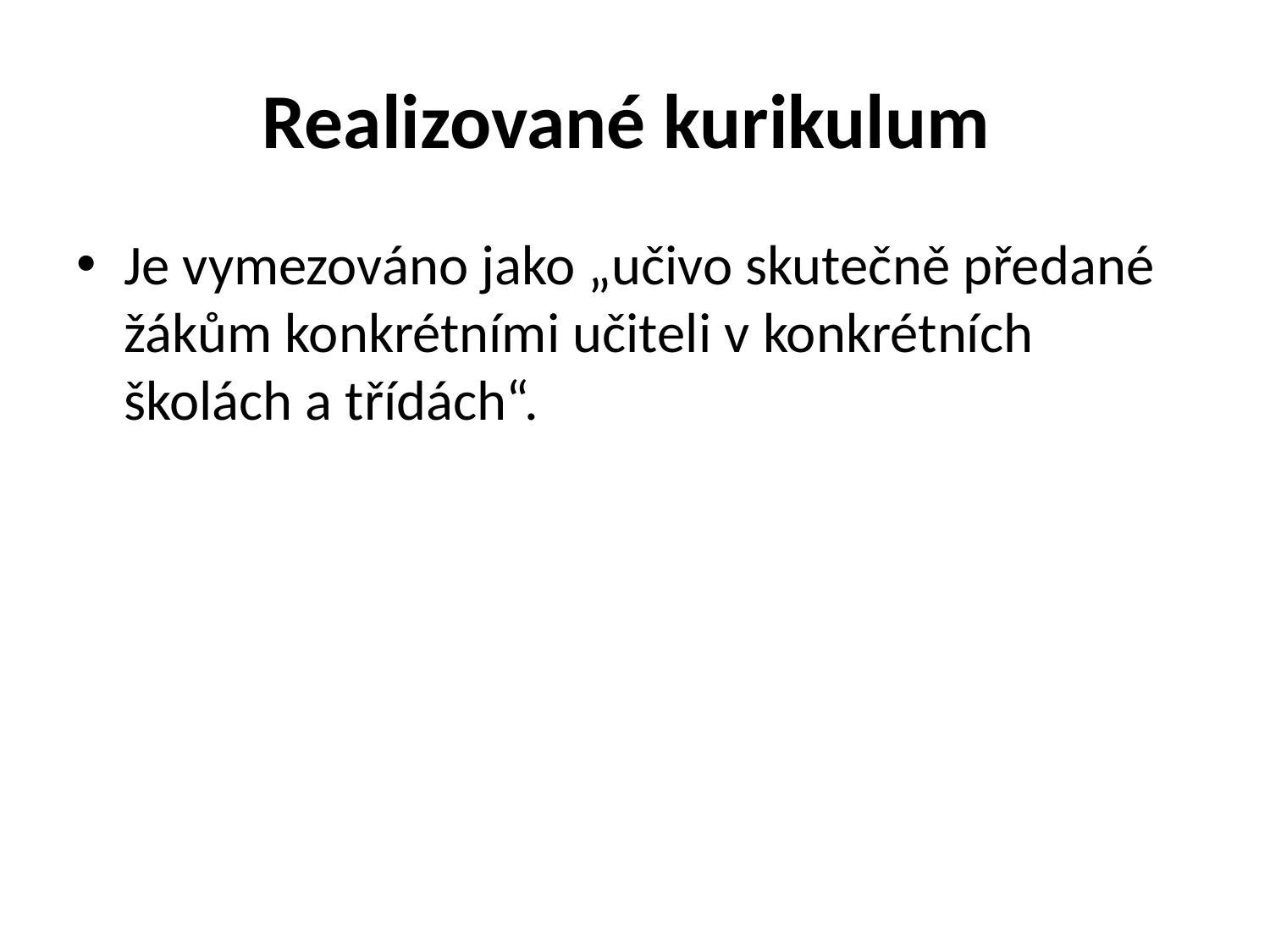

# Realizované kurikulum
Je vymezováno jako „učivo skutečně předané žákům konkrétními učiteli v konkrétních školách a třídách“.